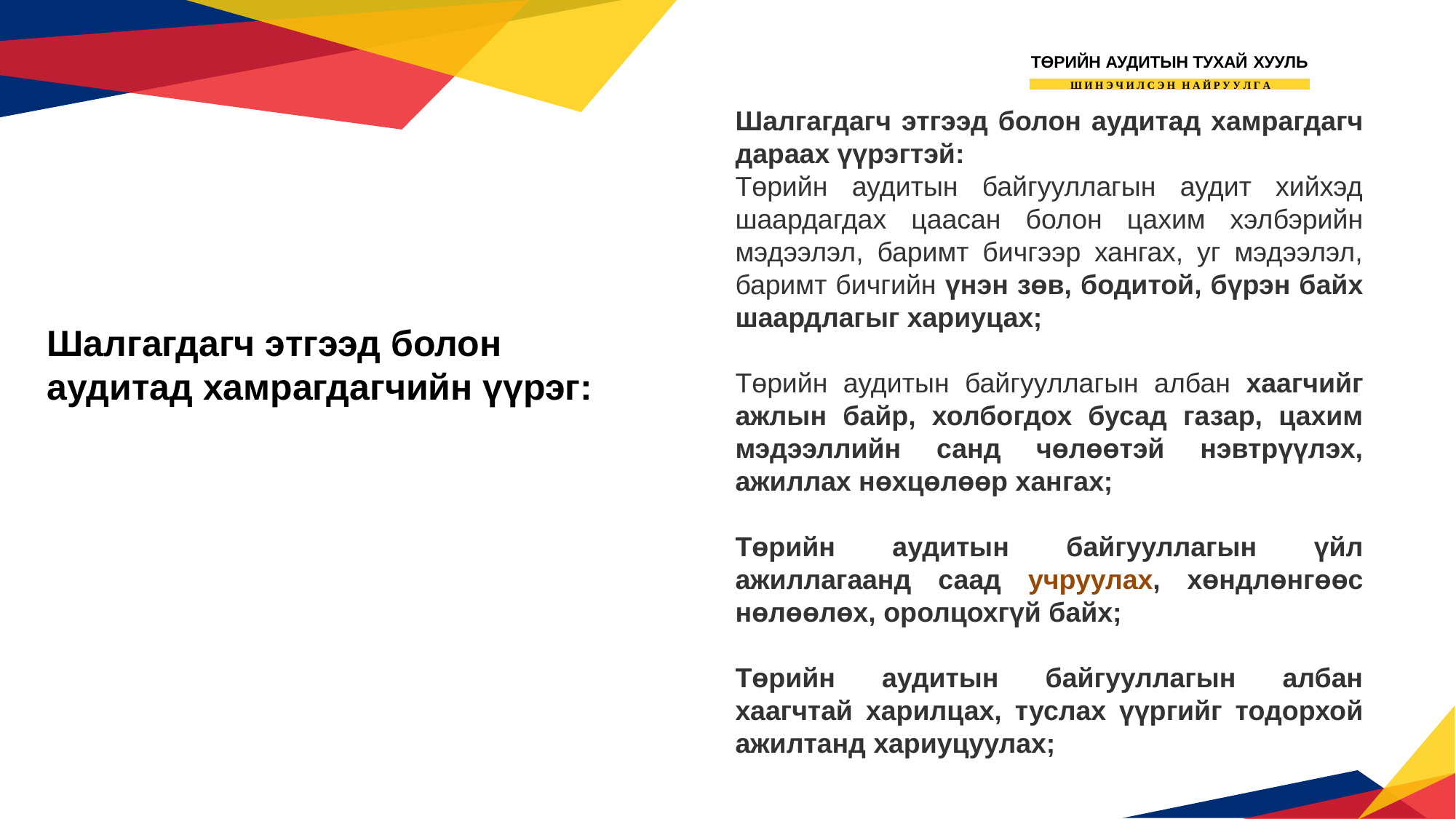

ТӨРИЙН АУДИТЫН ТУХАЙ ХУУЛЬ
Ш И Н Э Ч И Л С Э Н  Н А Й Р У У Л Г А
Шалгагдагч этгээд болон аудитад хамрагдагч дараах үүрэгтэй:
Төрийн аудитын байгууллагын аудит хийхэд шаардагдах цаасан болон цахим хэлбэрийн мэдээлэл, баримт бичгээр хангах, уг мэдээлэл, баримт бичгийн үнэн зөв, бодитой, бүрэн байх шаардлагыг хариуцах;

Төрийн аудитын байгууллагын албан хаагчийг ажлын байр, холбогдох бусад газар, цахим мэдээллийн санд чөлөөтэй нэвтрүүлэх, ажиллах нөхцөлөөр хангах;

Төрийн аудитын байгууллагын үйл ажиллагаанд саад учруулах, хөндлөнгөөс нөлөөлөх, оролцохгүй байх;

Төрийн аудитын байгууллагын албан хаагчтай харилцах, туслах үүргийг тодорхой ажилтанд хариуцуулах;
Шалгагдагч этгээд болон аудитад хамрагдагчийн үүрэг: